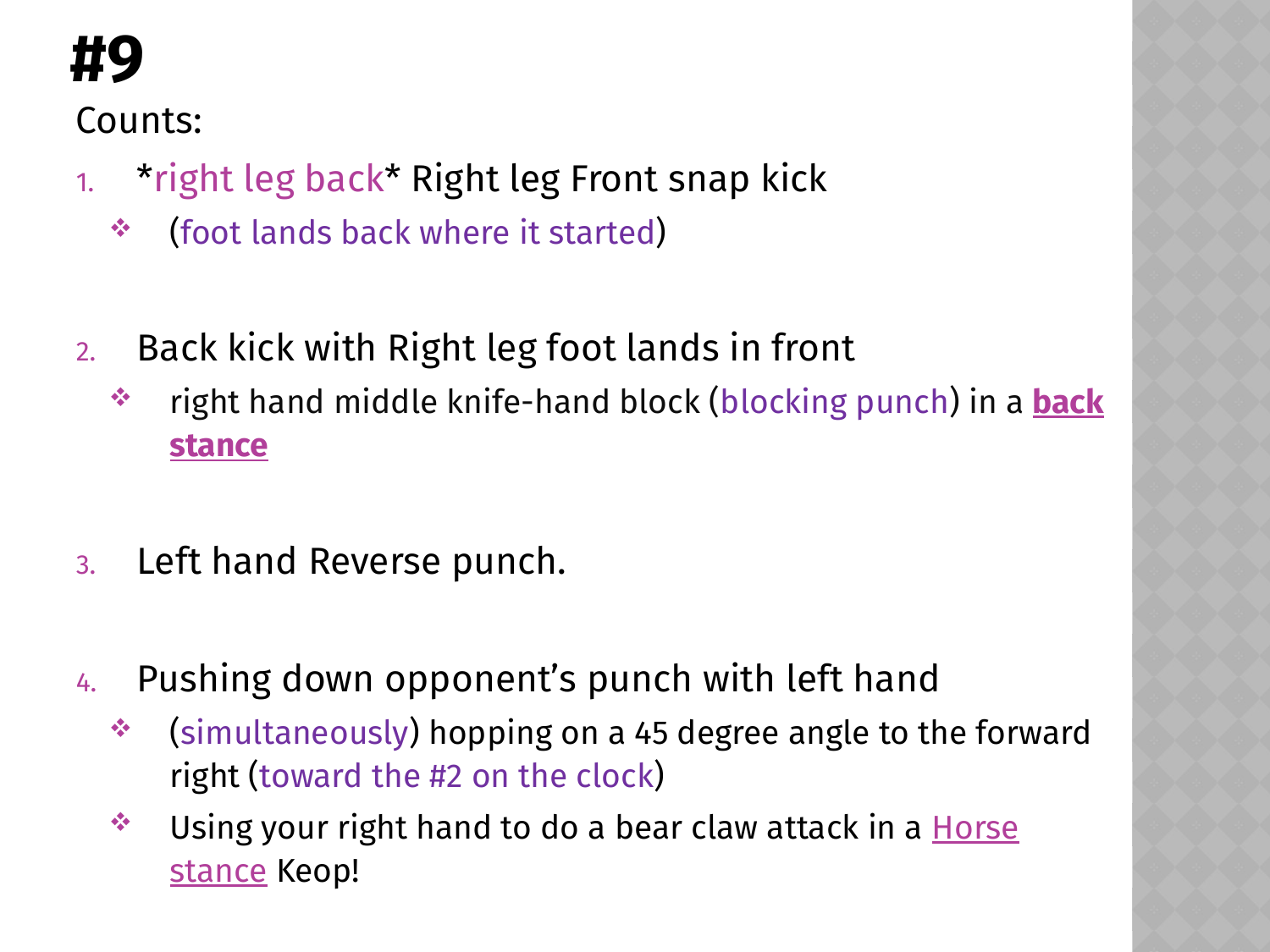

# #9
Counts:
*right leg back* Right leg Front snap kick
(foot lands back where it started)

Back kick with Right leg foot lands in front
right hand middle knife-hand block (blocking punch) in a back stance

Left hand Reverse punch.

Pushing down opponent’s punch with left hand
(simultaneously) hopping on a 45 degree angle to the forward right (toward the #2 on the clock)
Using your right hand to do a bear claw attack in a Horse stance Keop!